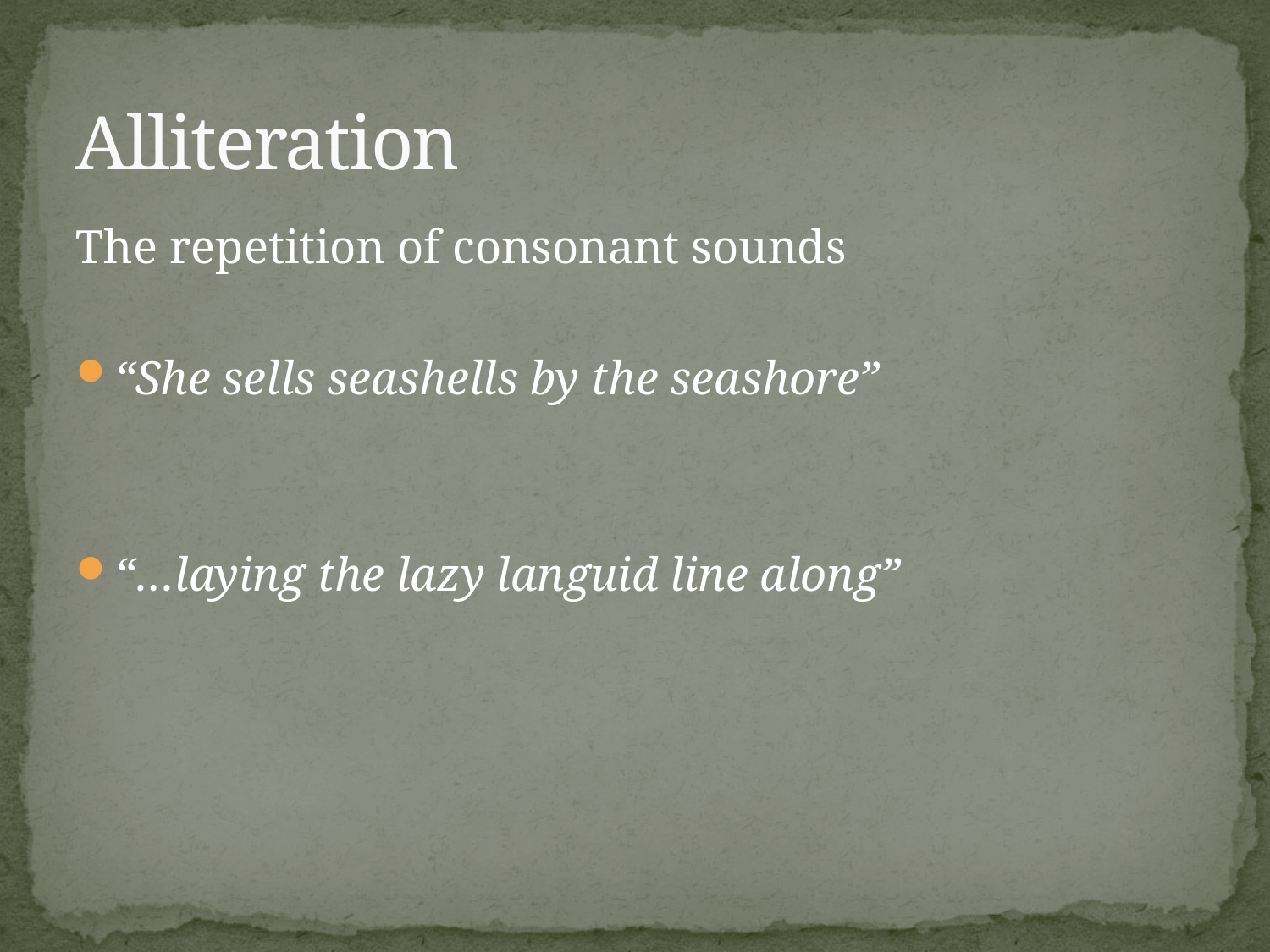

# Alliteration
The repetition of consonant sounds

“She sells seashells by the seashore”

“…laying the lazy languid line along”